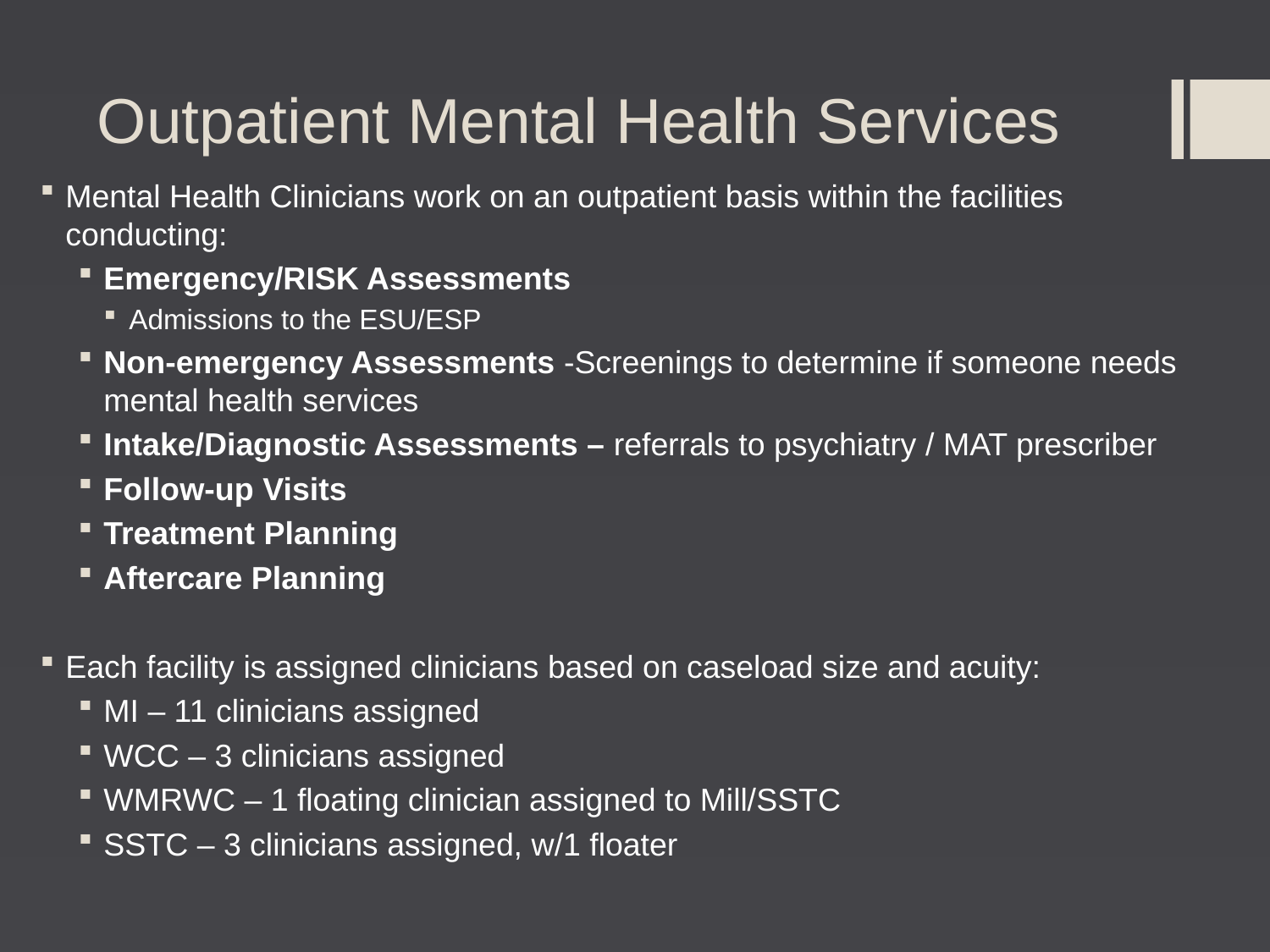

# Outpatient Mental Health Services
Mental Health Clinicians work on an outpatient basis within the facilities conducting:
Emergency/RISK Assessments
Admissions to the ESU/ESP
Non-emergency Assessments -Screenings to determine if someone needs mental health services
Intake/Diagnostic Assessments – referrals to psychiatry / MAT prescriber
Follow-up Visits
Treatment Planning
Aftercare Planning

Each facility is assigned clinicians based on caseload size and acuity:
MI – 11 clinicians assigned
WCC – 3 clinicians assigned
WMRWC – 1 floating clinician assigned to Mill/SSTC
SSTC – 3 clinicians assigned, w/1 floater